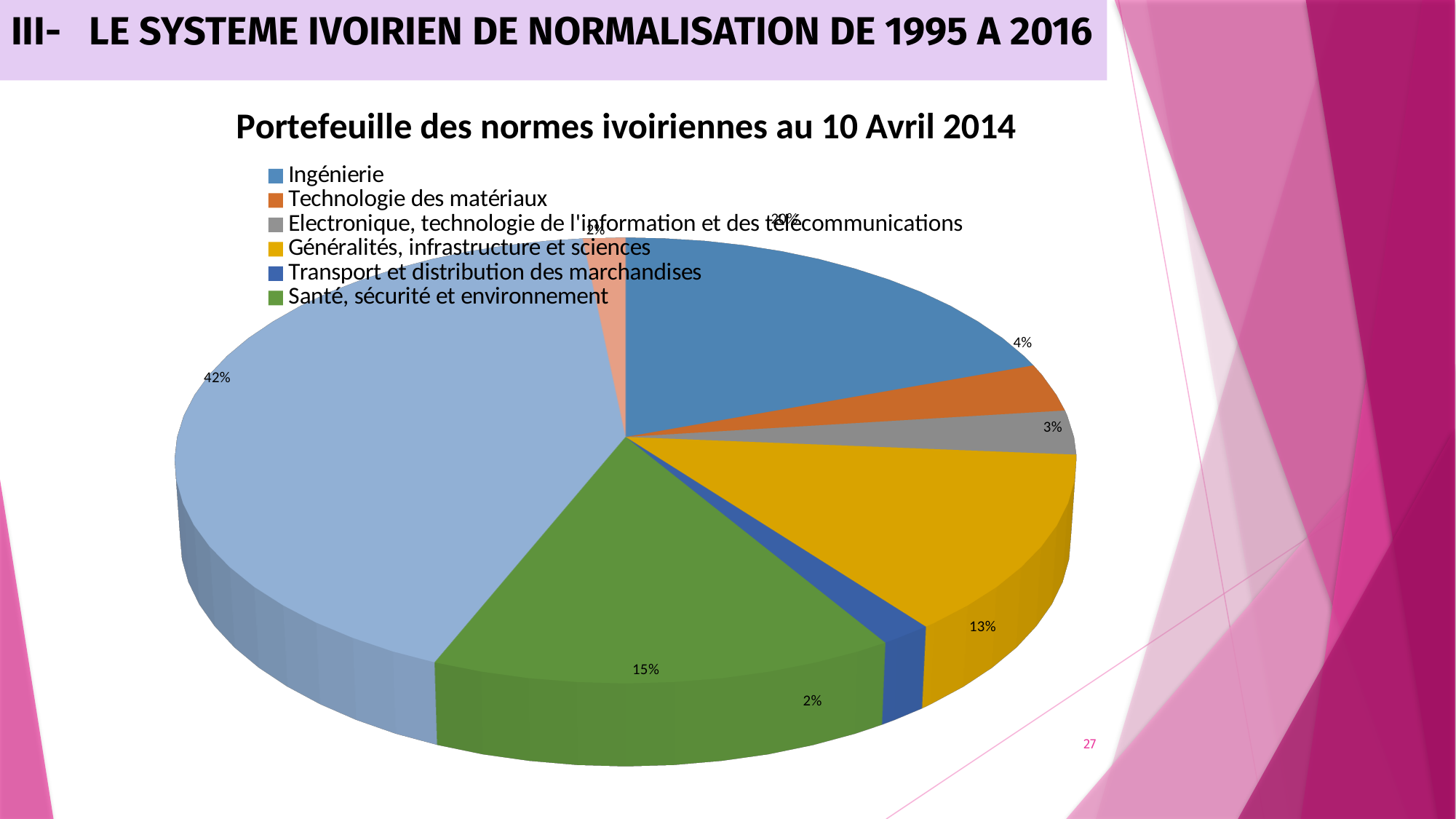

III-	LE SYSTEME IVOIRIEN DE NORMALISATION DE 1995 A 2016

[unsupported chart]

27